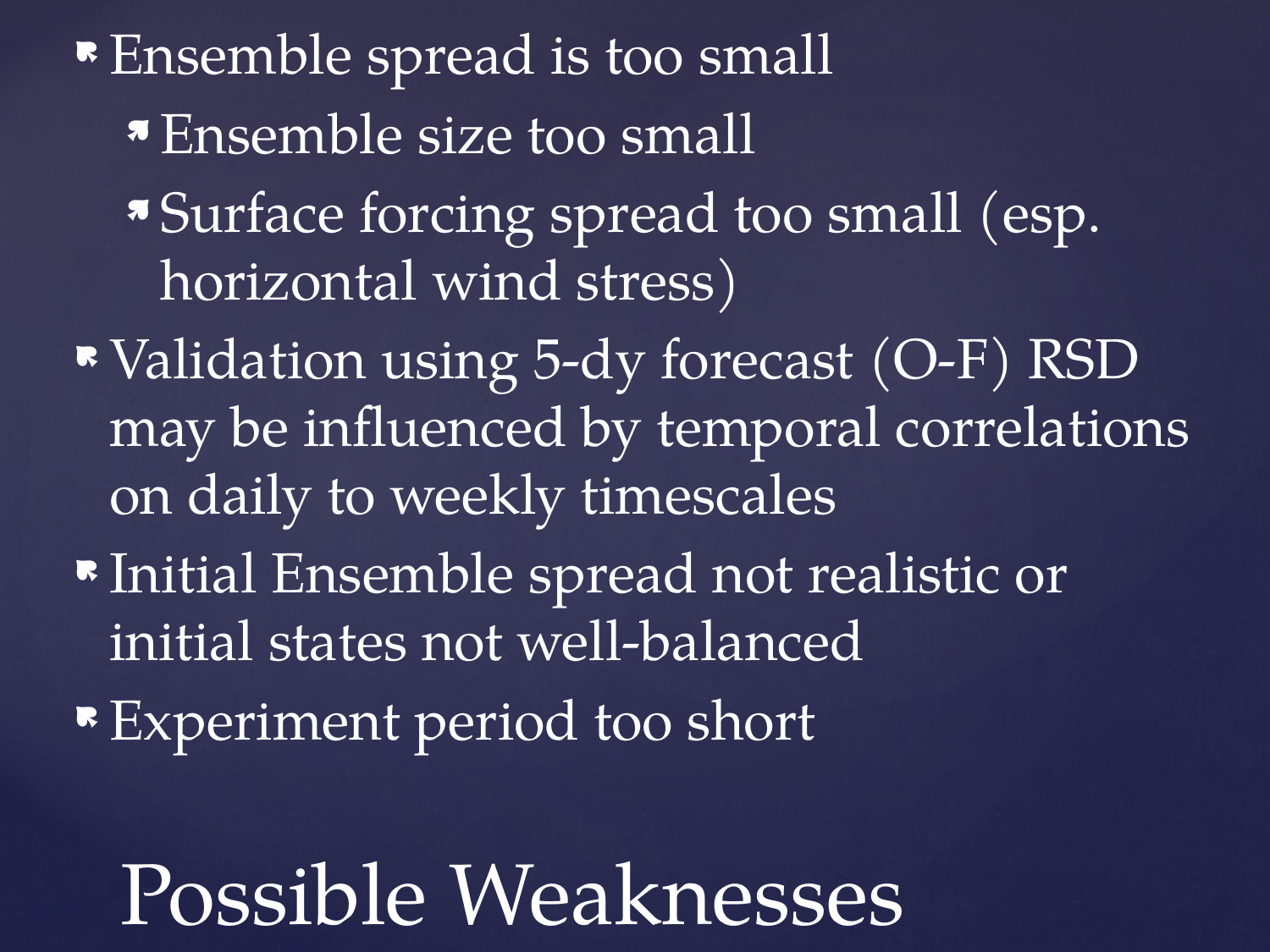

Ensemble spread is too small
Ensemble size too small
Surface forcing spread too small (esp. horizontal wind stress)
Validation using 5-dy forecast (O-F) RSD may be influenced by temporal correlations on daily to weekly timescales
Initial Ensemble spread not realistic or initial states not well-balanced
Experiment period too short

# Possible Weaknesses